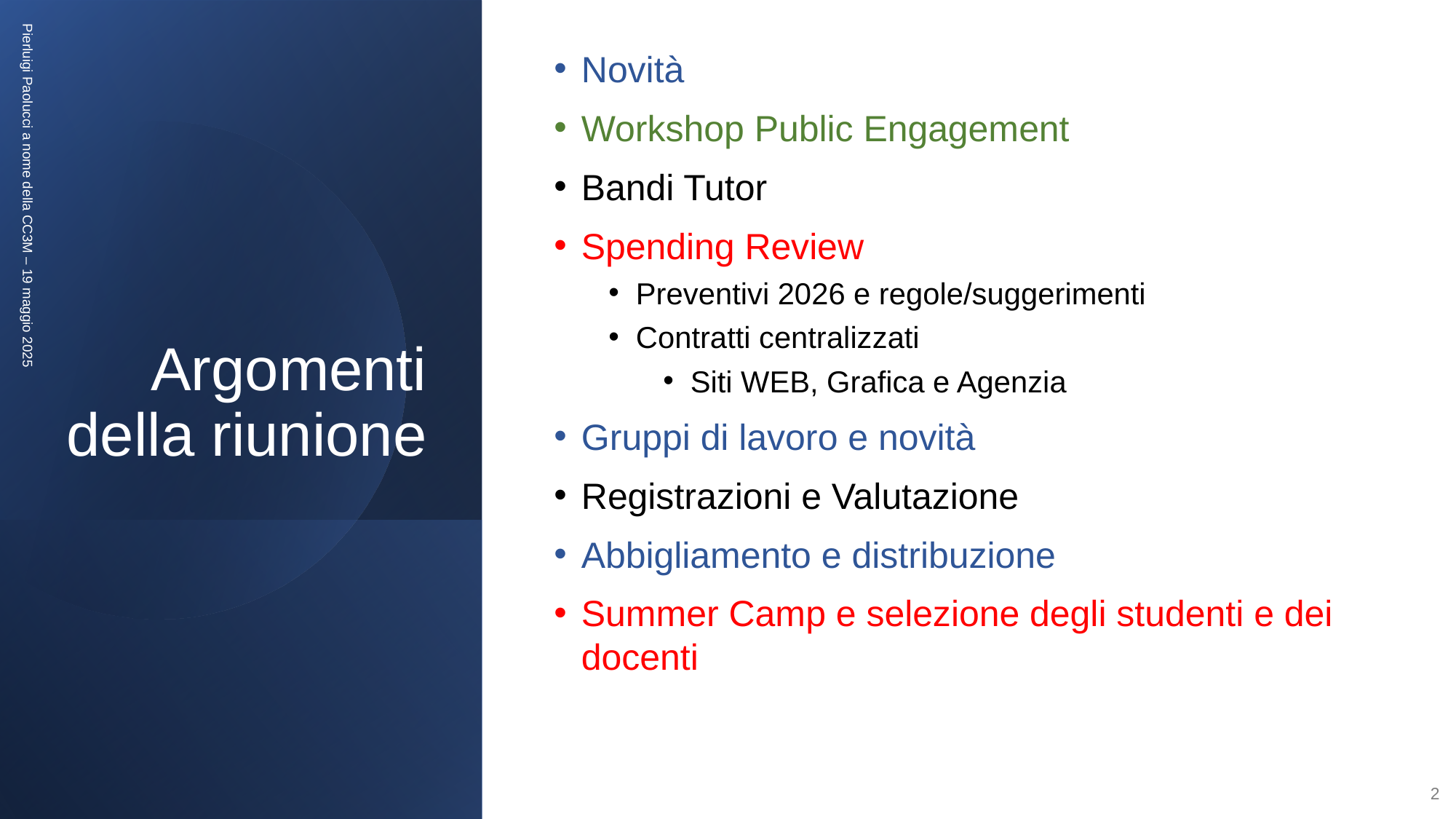

Novità
Workshop Public Engagement
Bandi Tutor
Spending Review
Preventivi 2026 e regole/suggerimenti
Contratti centralizzati
Siti WEB, Grafica e Agenzia
Gruppi di lavoro e novità
Registrazioni e Valutazione
Abbigliamento e distribuzione
Summer Camp e selezione degli studenti e dei docenti

# Argomenti della riunione

Pierluigi Paolucci a nome della CC3M – 19 maggio 2025

2